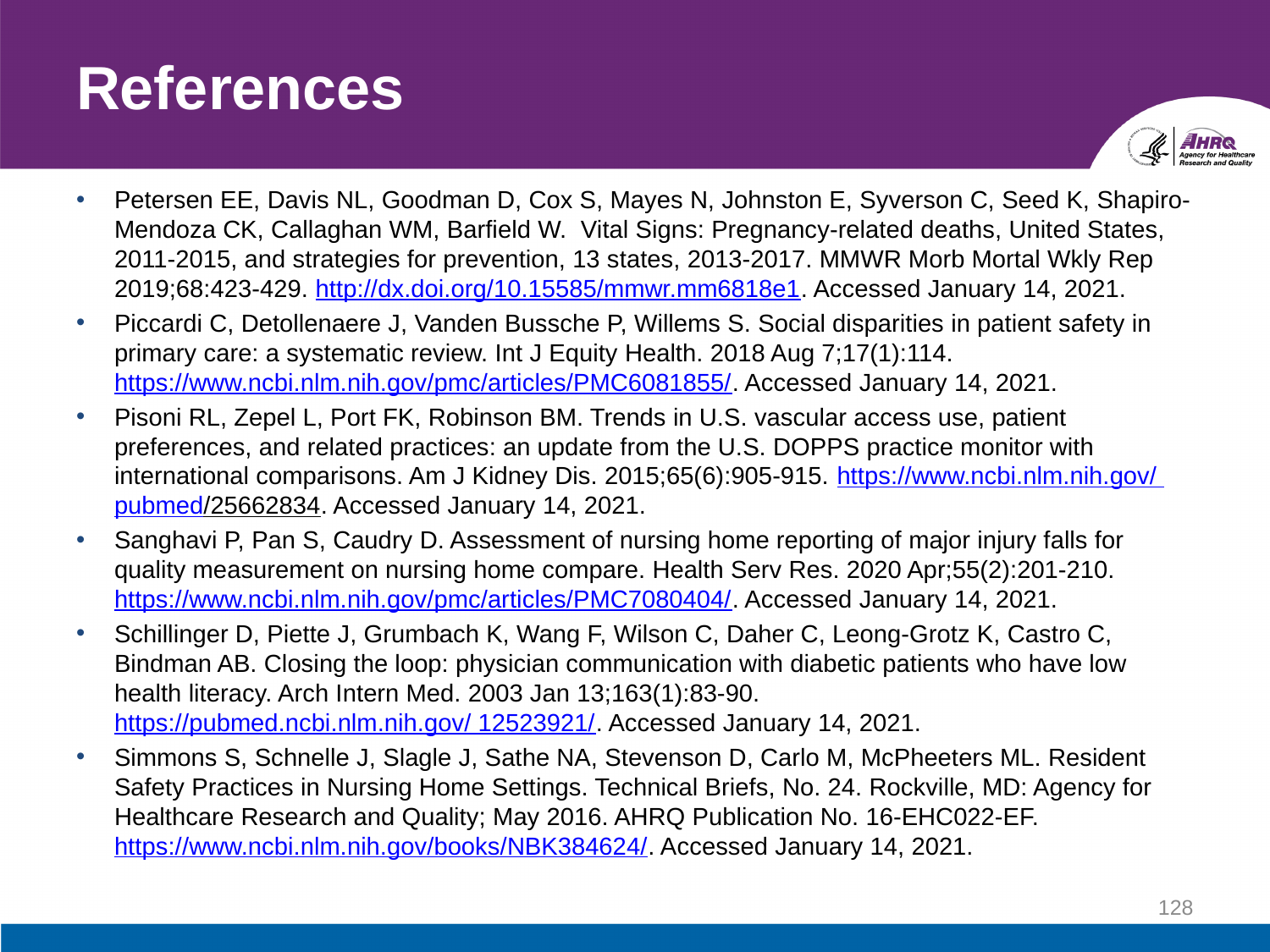

# References
Petersen EE, Davis NL, Goodman D, Cox S, Mayes N, Johnston E, Syverson C, Seed K, Shapiro-Mendoza CK, Callaghan WM, Barfield W.  Vital Signs: Pregnancy-related deaths, United States, 2011-2015, and strategies for prevention, 13 states, 2013-2017. MMWR Morb Mortal Wkly Rep 2019;68:423-429. http://dx.doi.org/10.15585/mmwr.mm6818e1. Accessed January 14, 2021.
Piccardi C, Detollenaere J, Vanden Bussche P, Willems S. Social disparities in patient safety in primary care: a systematic review. Int J Equity Health. 2018 Aug 7;17(1):114. https://www.ncbi.nlm.nih.gov/pmc/articles/PMC6081855/. Accessed January 14, 2021.
Pisoni RL, Zepel L, Port FK, Robinson BM. Trends in U.S. vascular access use, patient preferences, and related practices: an update from the U.S. DOPPS practice monitor with international comparisons. Am J Kidney Dis. 2015;65(6):905-915. https://www.ncbi.nlm.nih.gov/ pubmed/25662834. Accessed January 14, 2021.
Sanghavi P, Pan S, Caudry D. Assessment of nursing home reporting of major injury falls for quality measurement on nursing home compare. Health Serv Res. 2020 Apr;55(2):201-210. https://www.ncbi.nlm.nih.gov/pmc/articles/PMC7080404/. Accessed January 14, 2021.
Schillinger D, Piette J, Grumbach K, Wang F, Wilson C, Daher C, Leong-Grotz K, Castro C, Bindman AB. Closing the loop: physician communication with diabetic patients who have low health literacy. Arch Intern Med. 2003 Jan 13;163(1):83-90. https://pubmed.ncbi.nlm.nih.gov/ 12523921/. Accessed January 14, 2021.
Simmons S, Schnelle J, Slagle J, Sathe NA, Stevenson D, Carlo M, McPheeters ML. Resident Safety Practices in Nursing Home Settings. Technical Briefs, No. 24. Rockville, MD: Agency for Healthcare Research and Quality; May 2016. AHRQ Publication No. 16-EHC022-EF.  https://www.ncbi.nlm.nih.gov/books/NBK384624/. Accessed January 14, 2021.

128